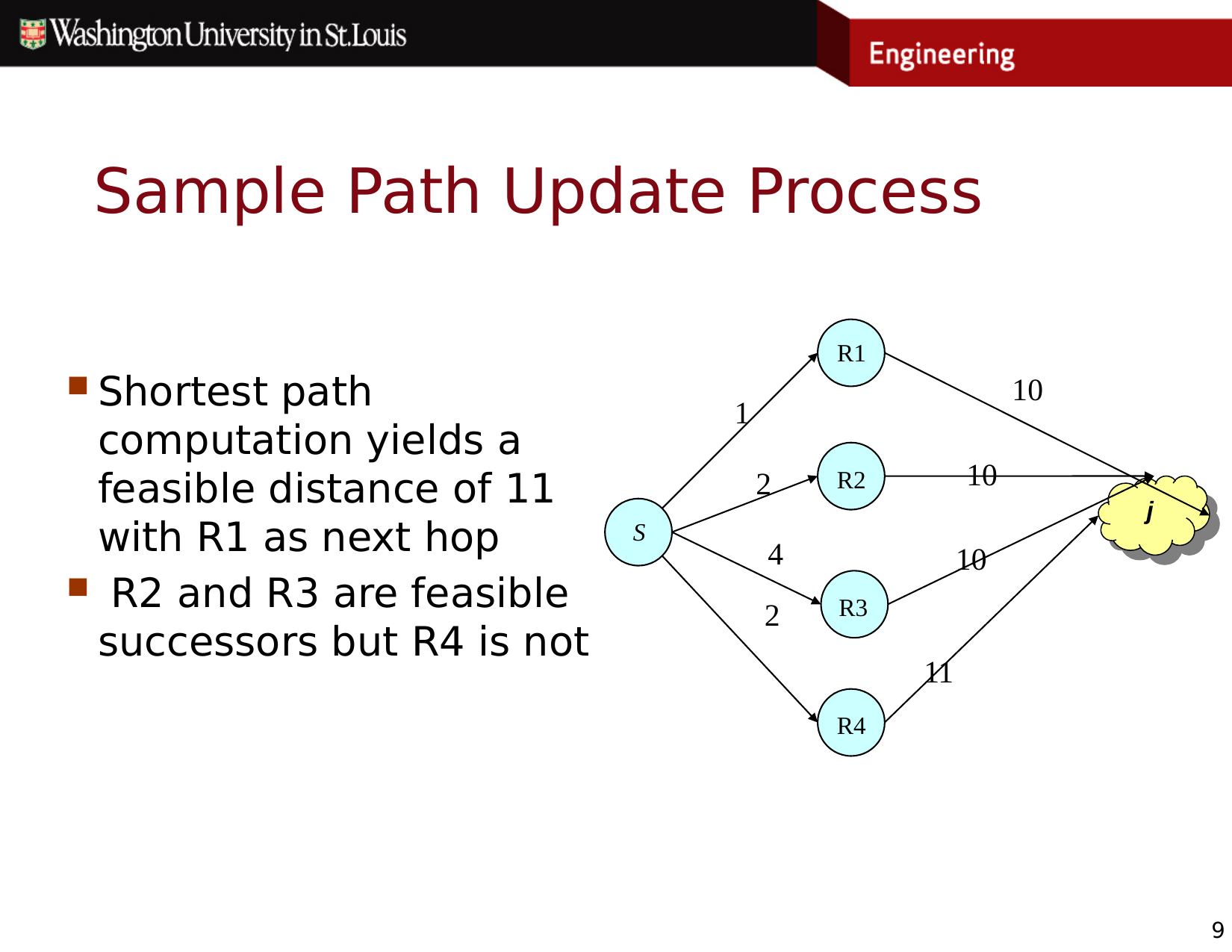

# Sample Path Update Process

R1
Shortest path computation yields a feasible distance of 11 with R1 as next hop
 R2 and R3 are feasible successors but R4 is not
10
1

10
2
R2
j

S
4
10

R3
2
11

R4
9